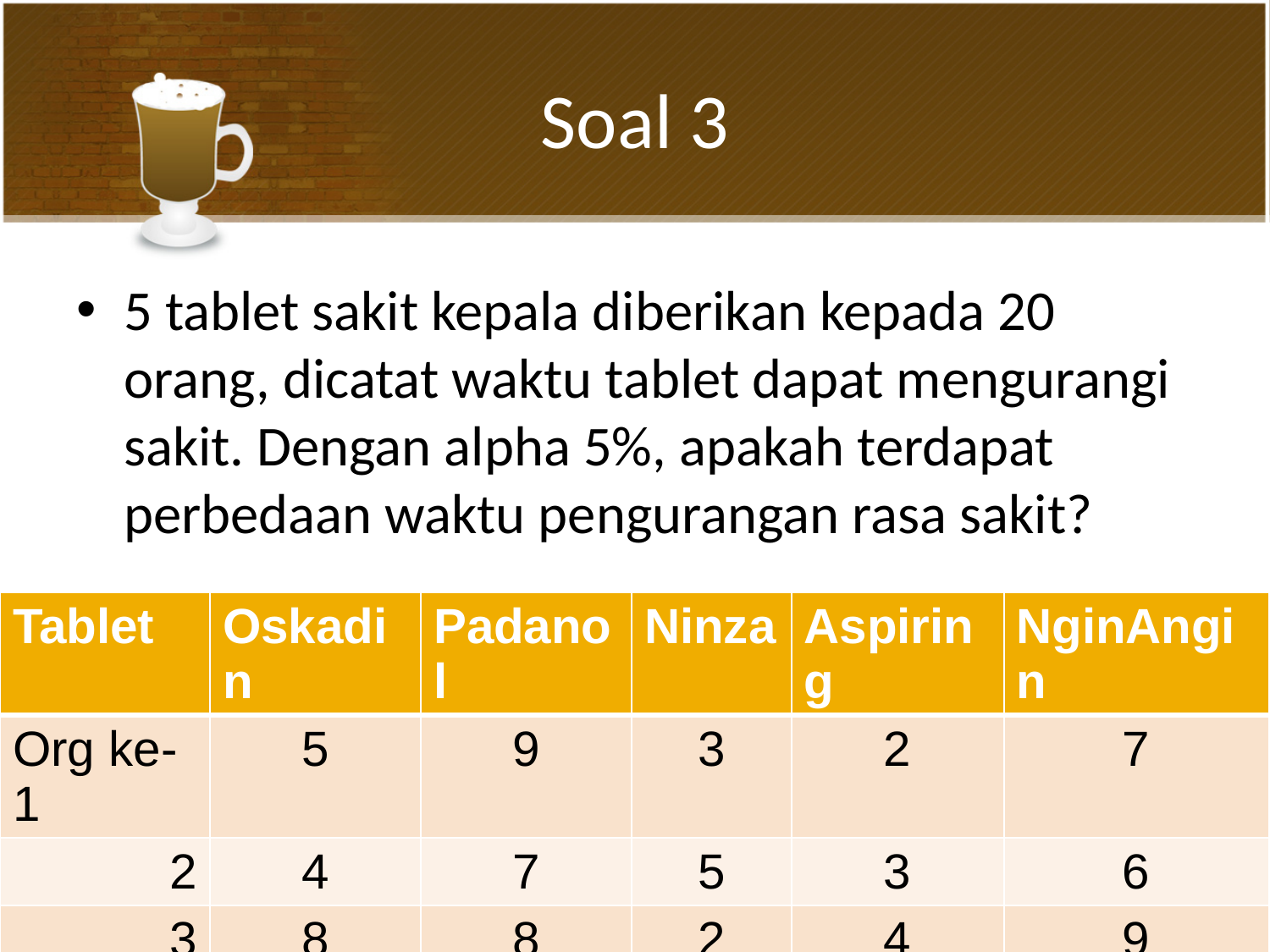

# Soal 3
5 tablet sakit kepala diberikan kepada 20 orang, dicatat waktu tablet dapat mengurangi sakit. Dengan alpha 5%, apakah terdapat perbedaan waktu pengurangan rasa sakit?
| Tablet | Oskadin | Padanol | Ninza | Aspiring | NginAngin |
| --- | --- | --- | --- | --- | --- |
| Org ke-1 | 5 | 9 | 3 | 2 | 7 |
| 2 | 4 | 7 | 5 | 3 | 6 |
| 3 | 8 | 8 | 2 | 4 | 9 |
| 4 | 6 | 6 | 3 | 1 | 4 |